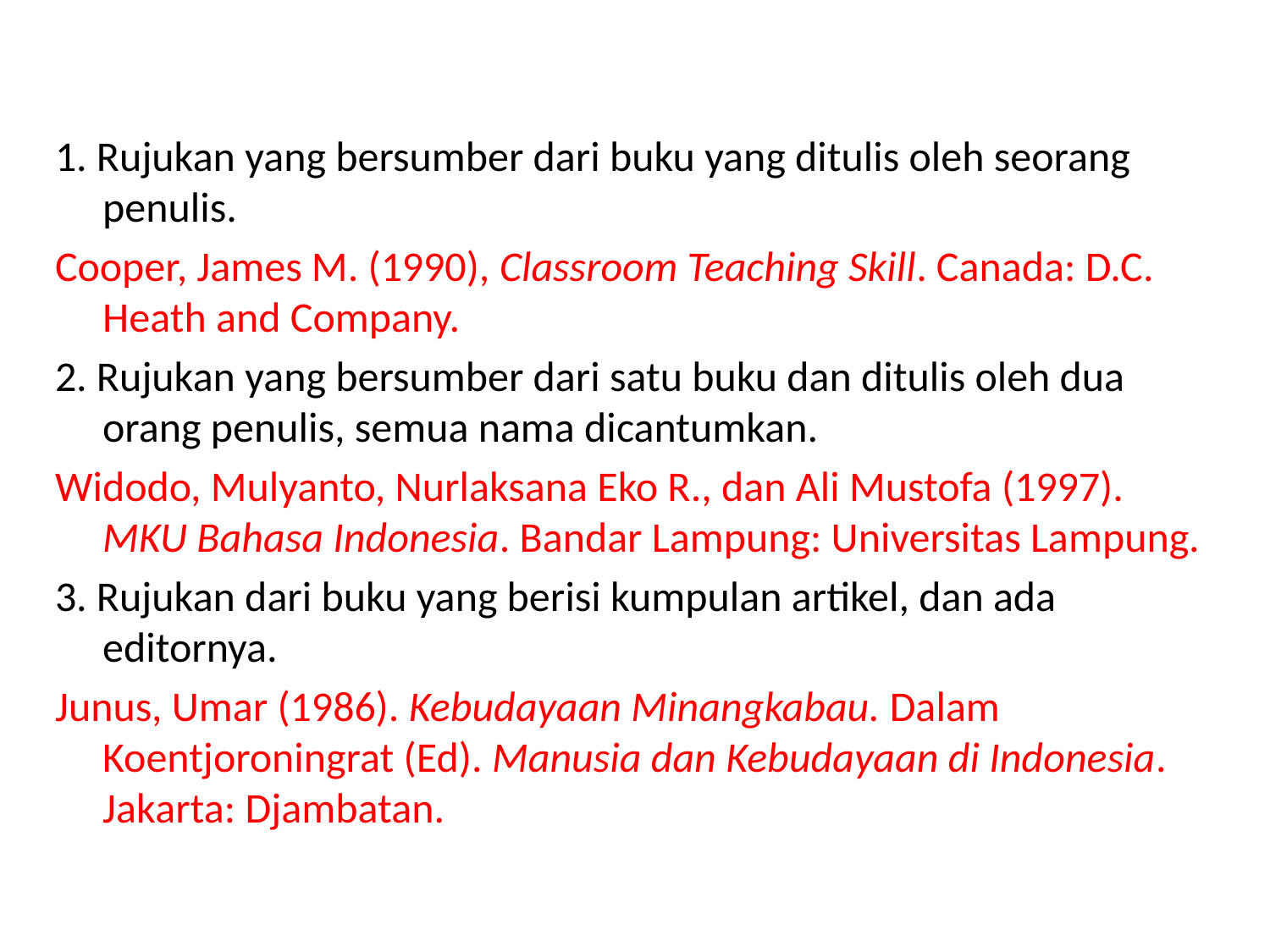

1. Rujukan yang bersumber dari buku yang ditulis oleh seorang penulis.
Cooper, James M. (1990), Classroom Teaching Skill. Canada: D.C. Heath and Company.
2. Rujukan yang bersumber dari satu buku dan ditulis oleh dua orang penulis, semua nama dicantumkan.
Widodo, Mulyanto, Nurlaksana Eko R., dan Ali Mustofa (1997). MKU Bahasa Indonesia. Bandar Lampung: Universitas Lampung.
3. Rujukan dari buku yang berisi kumpulan artikel, dan ada editornya.
Junus, Umar (1986). Kebudayaan Minangkabau. Dalam Koentjoroningrat (Ed). Manusia dan Kebudayaan di Indonesia. Jakarta: Djambatan.